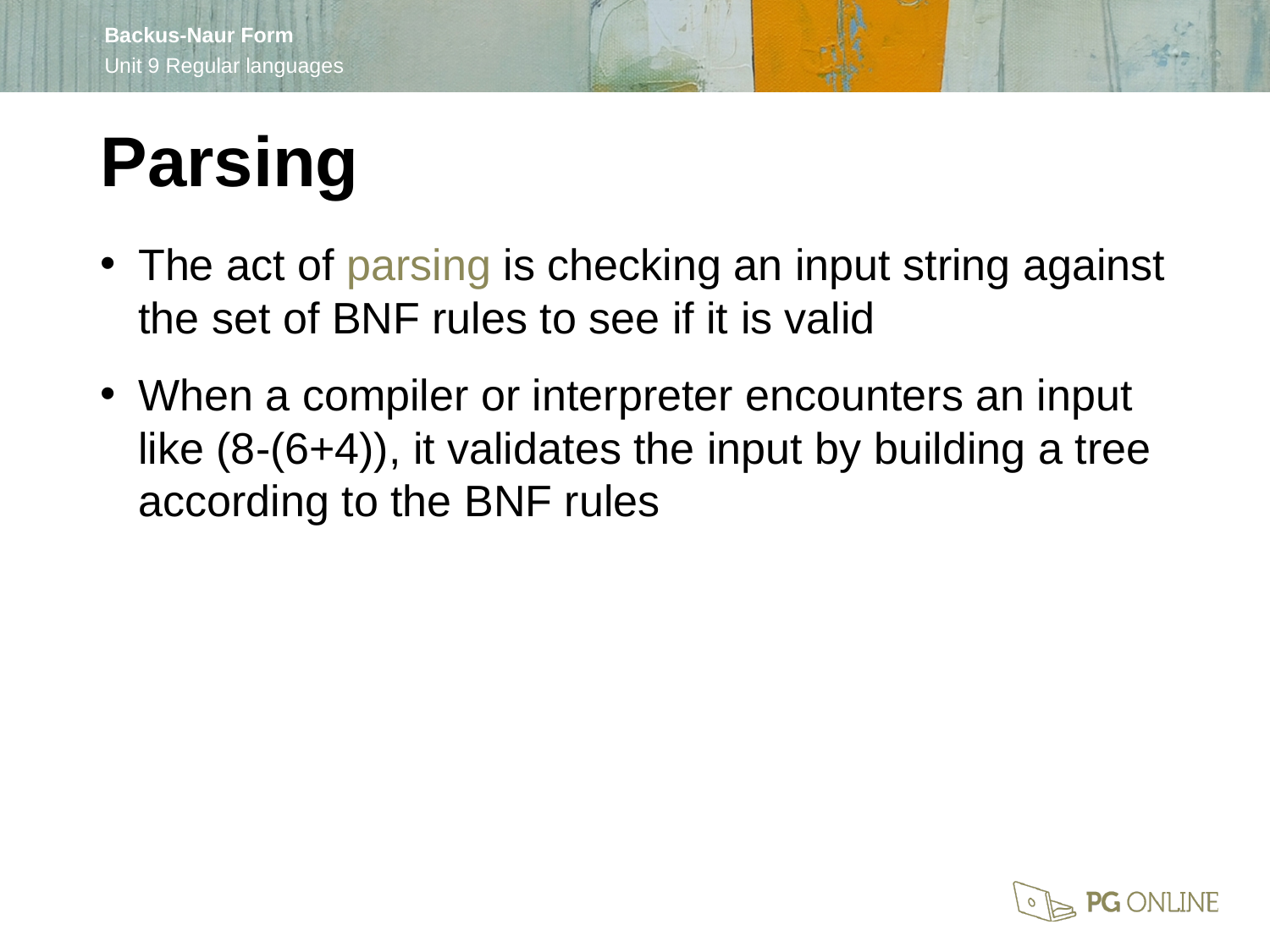

Parsing
The act of parsing is checking an input string against the set of BNF rules to see if it is valid
When a compiler or interpreter encounters an input like (8-(6+4)), it validates the input by building a tree according to the BNF rules